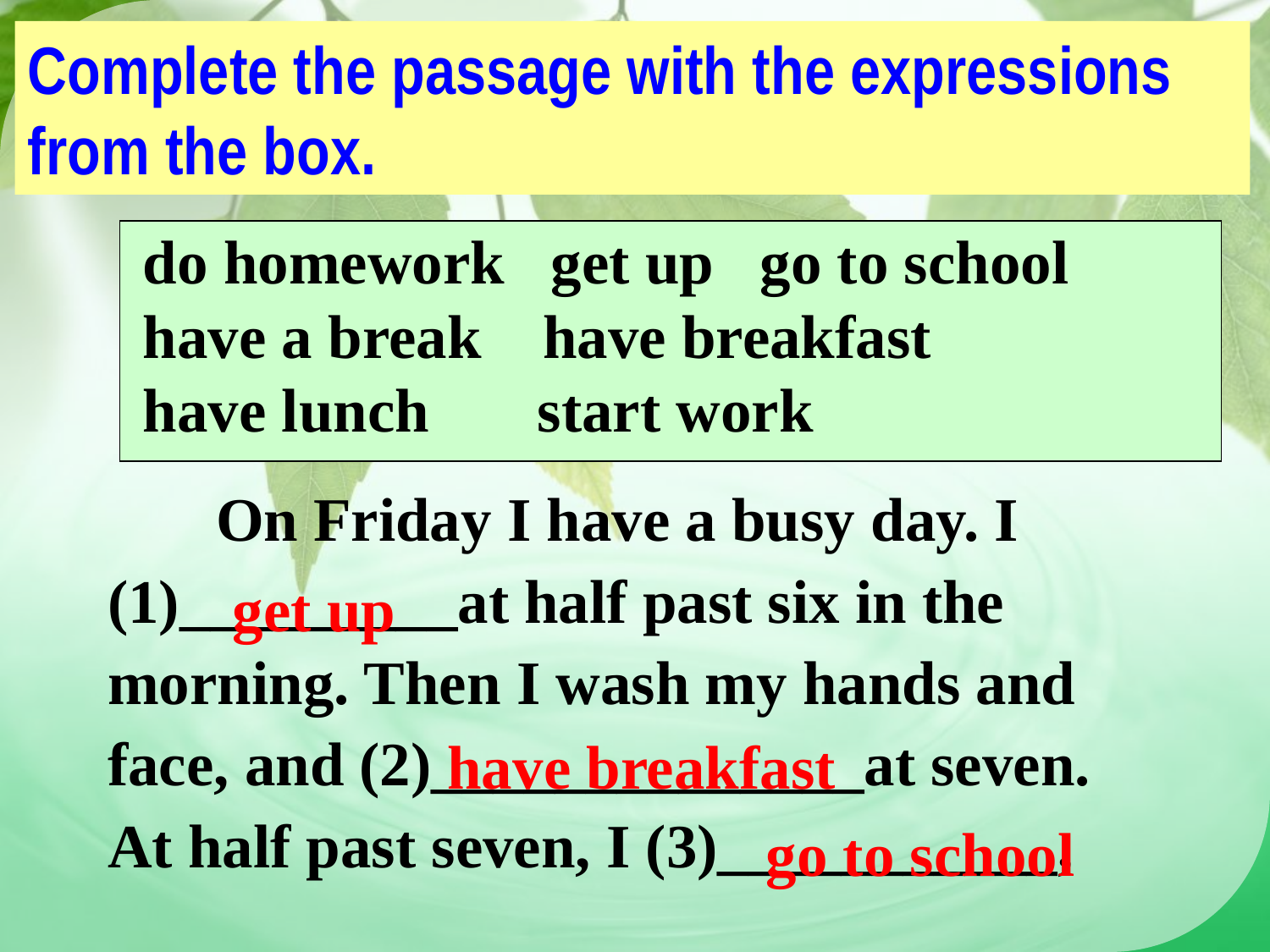

Complete the passage with the expressions from the box.
do homework   get up   go to school
have a break    have breakfast
have lunch       start work

       On Friday I have a busy day. I (1)_________at half past six in the morning. Then I wash my hands and face, and (2)______________at seven. At half past seven, I (3)___________,
get up
have breakfast
go to school